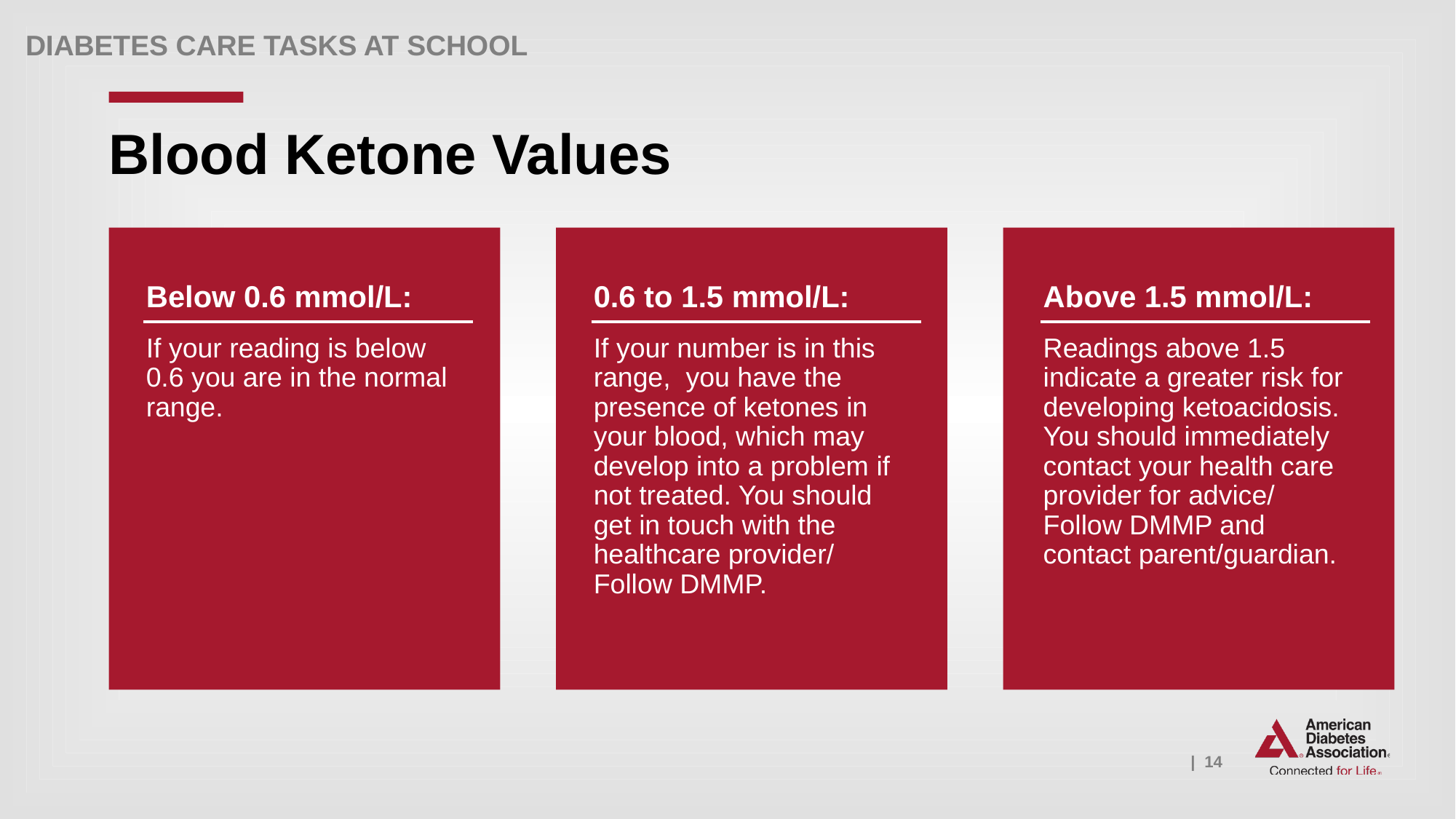

# Blood Ketone Values
Below 0.6 mmol/L:
If your reading is below 0.6 you are in the normal range.
0.6 to 1.5 mmol/L:
If your number is in this range,  you have the presence of ketones in your blood, which may develop into a problem if not treated. You should get in touch with the  healthcare provider/ Follow DMMP.
Above 1.5 mmol/L:
Readings above 1.5 indicate a greater risk for developing ketoacidosis. You should immediately contact your health care provider for advice/ Follow DMMP and contact parent/guardian.